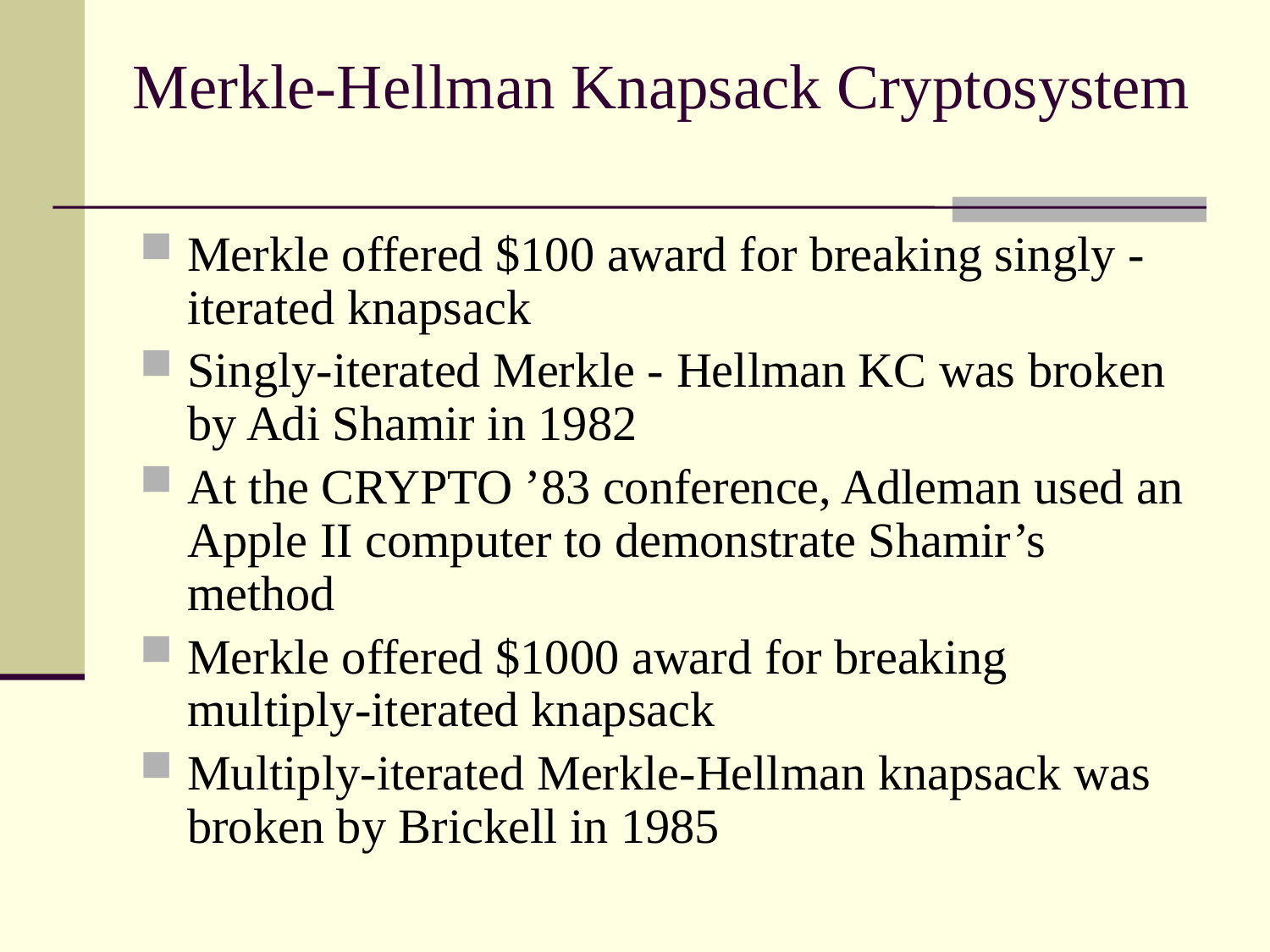

# Merkle-Hellman Knapsack Cryptosystem
Merkle offered $100 award for breaking singly - iterated knapsack
Singly-iterated Merkle - Hellman KC was broken by Adi Shamir in 1982
At the CRYPTO ’83 conference, Adleman used an Apple II computer to demonstrate Shamir’s method
Merkle offered $1000 award for breaking multiply-iterated knapsack
Multiply-iterated Merkle-Hellman knapsack was broken by Brickell in 1985